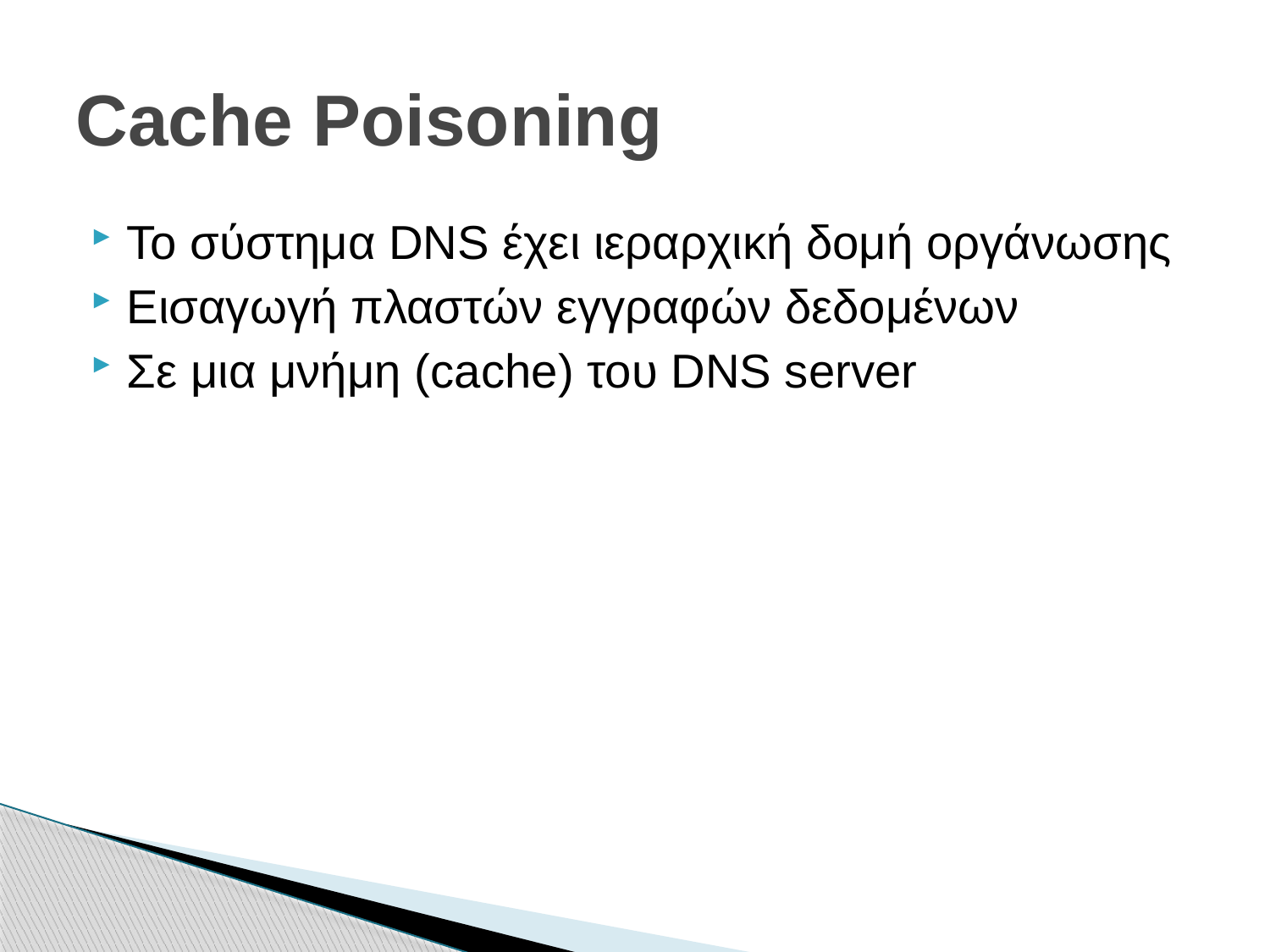

# Cache Poisoning
Το σύστημα DNS έχει ιεραρχική δομή οργάνωσης
Eισαγωγή πλαστών εγγραφών δεδομένων
Σε μια μνήμη (cache) του DNS server